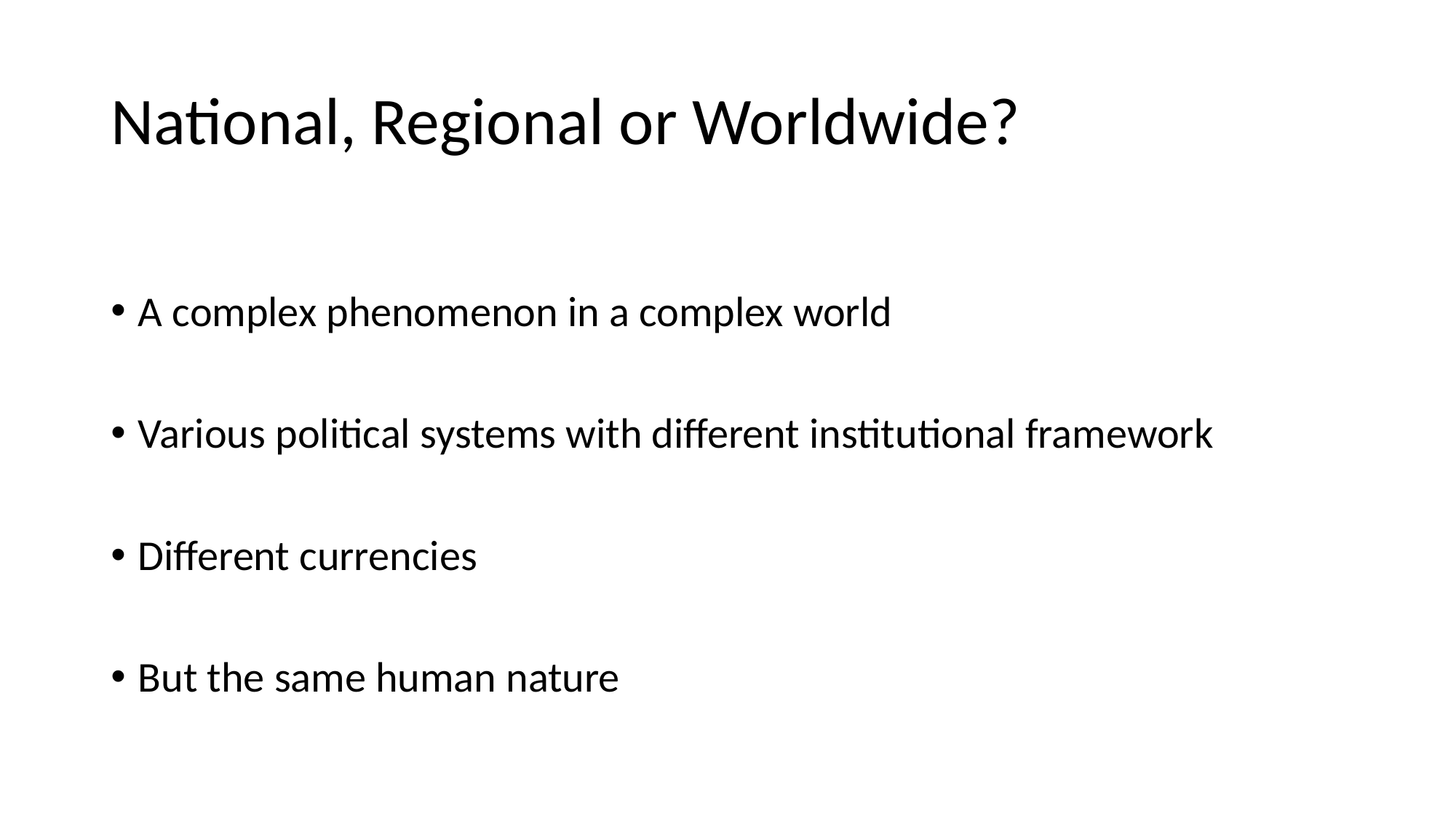

# National, Regional or Worldwide?

A complex phenomenon in a complex world

Various political systems with different institutional framework

Different currencies

But the same human nature